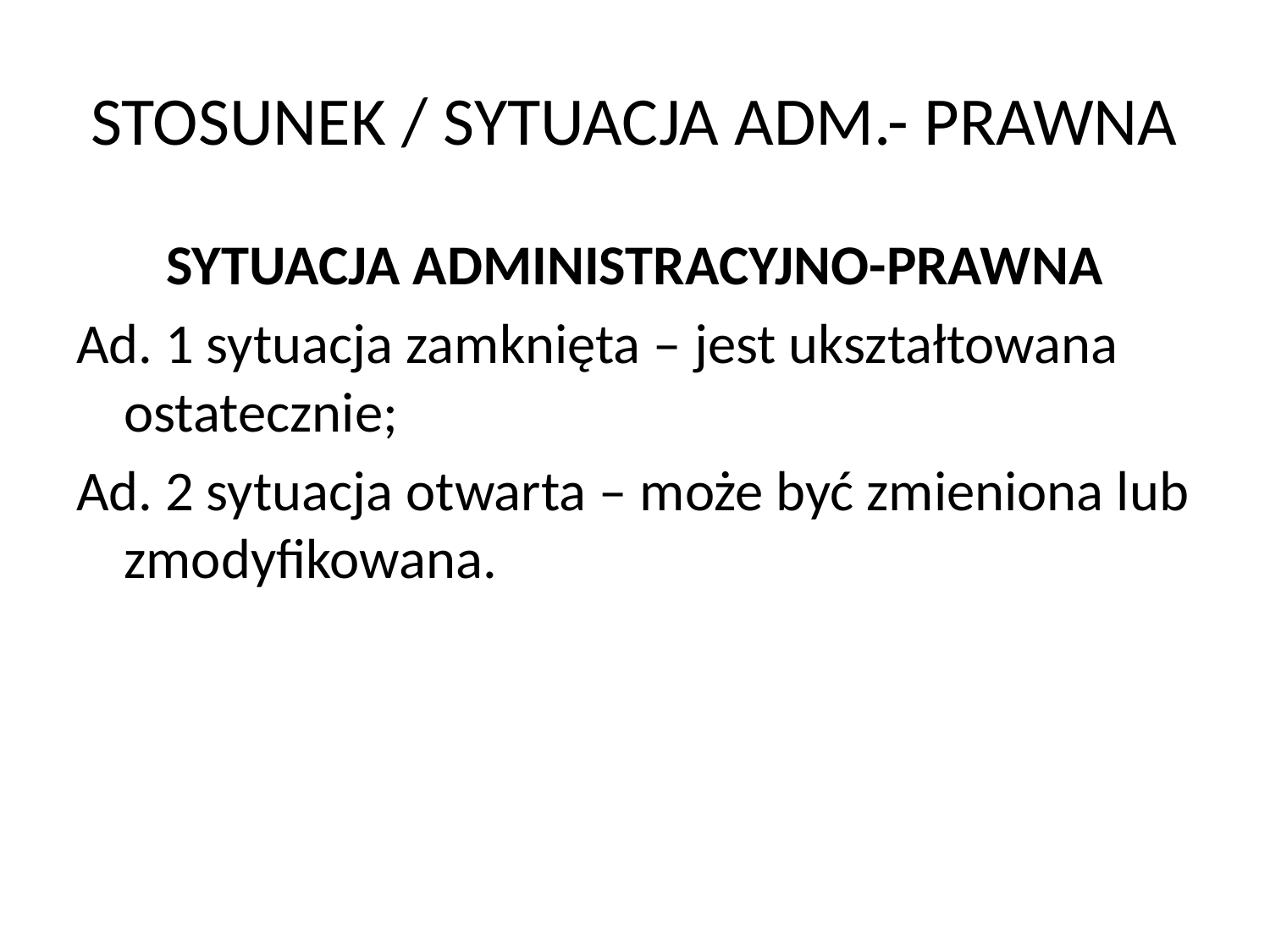

# STOSUNEK / SYTUACJA ADM.- PRAWNA
SYTUACJA ADMINISTRACYJNO-PRAWNA
Ad. 1 sytuacja zamknięta – jest ukształtowana ostatecznie;
Ad. 2 sytuacja otwarta – może być zmieniona lub zmodyfikowana.